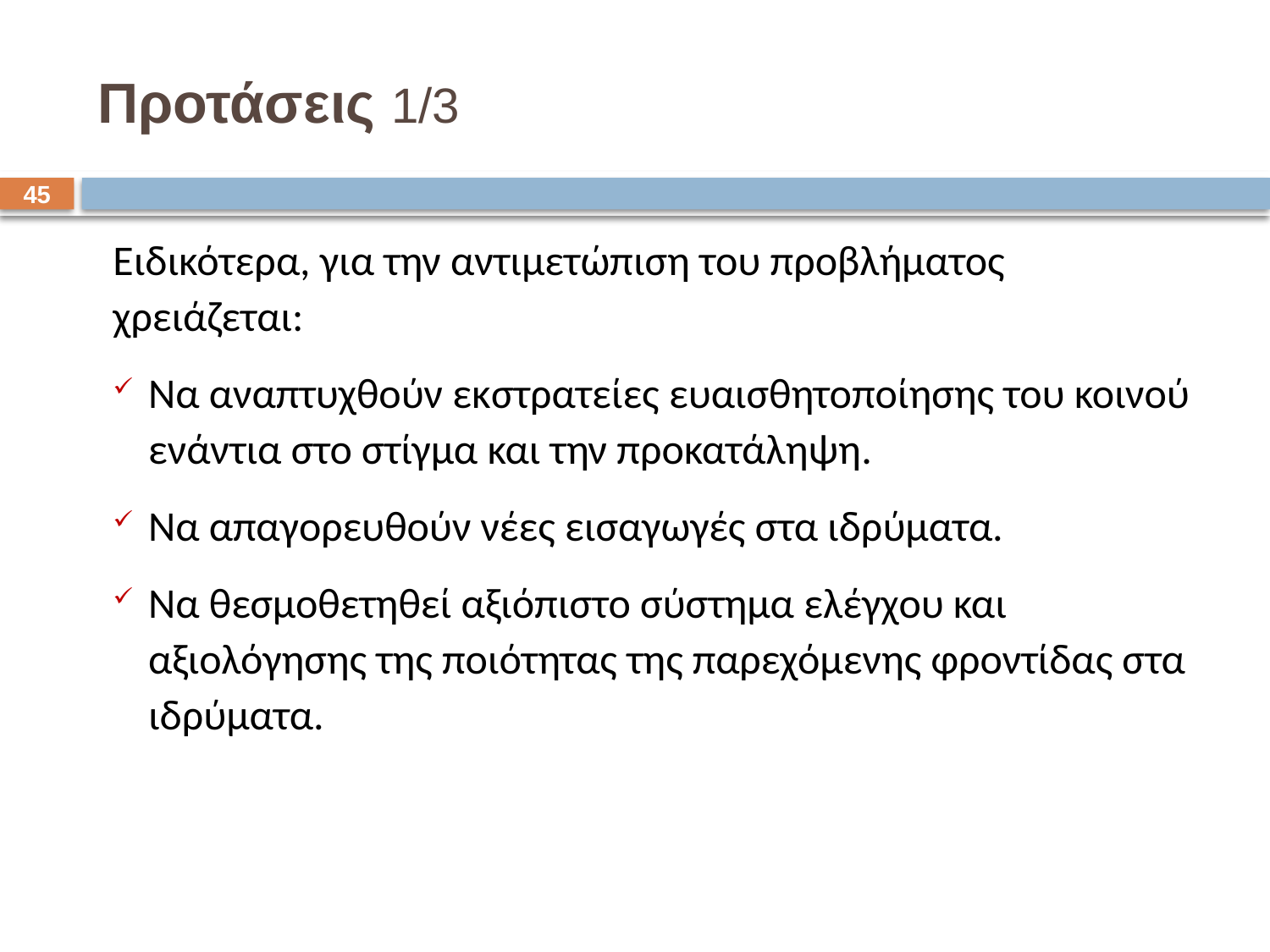

# Προτάσεις 1/3
45
Ειδικότερα, για την αντιμετώπιση του προβλήματος χρειάζεται:
Να αναπτυχθούν εκστρατείες ευαισθητοποίησης του κοινού ενάντια στο στίγμα και την προκατάληψη.
Να απαγορευθούν νέες εισαγωγές στα ιδρύματα.
Να θεσμοθετηθεί αξιόπιστο σύστημα ελέγχου και αξιολόγησης της ποιότητας της παρεχόμενης φροντίδας στα ιδρύματα.